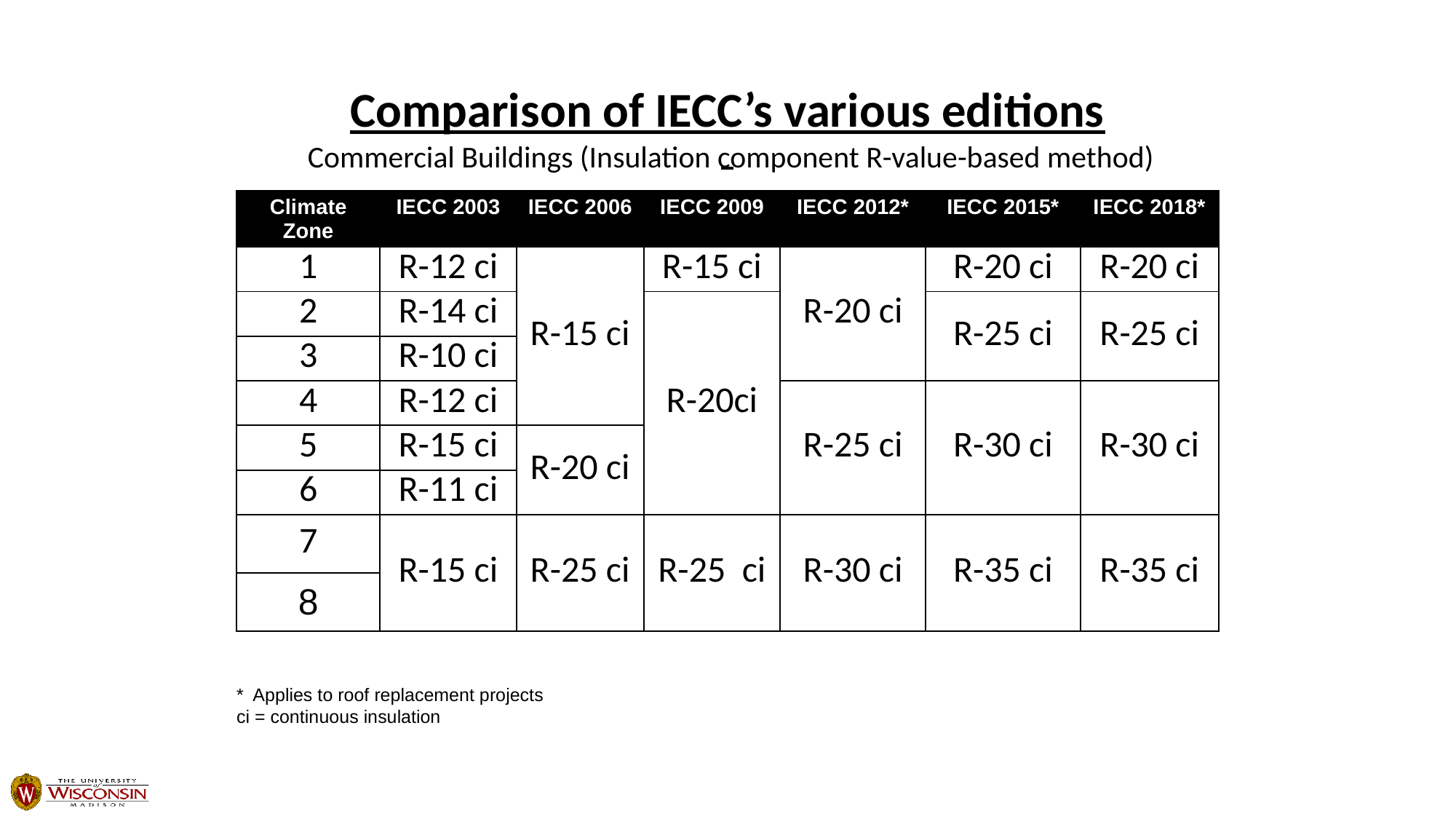

#
Comparison of IECC’s various editions
 Commercial Buildings (Insulation component R-value-based method)
| Climate Zone | IECC 2003 | IECC 2006 | IECC 2009 | IECC 2012\* | IECC 2015\* | IECC 2018\* |
| --- | --- | --- | --- | --- | --- | --- |
| 1 | R-12 ci | R-15 ci | R-15 ci | R-20 ci | R-20 ci | R-20 ci |
| 2 | R-14 ci |  | R-20ci |  | R-25 ci | R-25 ci |
| 3 | R-10 ci |  |  |  |  |  |
| 4 | R-12 ci |  |  | R-25 ci | R-30 ci | R-30 ci |
| 5 | R-15 ci | R-20 ci |  |  |  |  |
| 6 | R-11 ci |  |  |  |  |  |
| 7 | R-15 ci | R-25 ci | R-25 ci | R-30 ci | R-35 ci | R-35 ci |
| 8 |  |  |  |  |  |  |
*  Applies to roof replacement projects
ci = continuous insulation